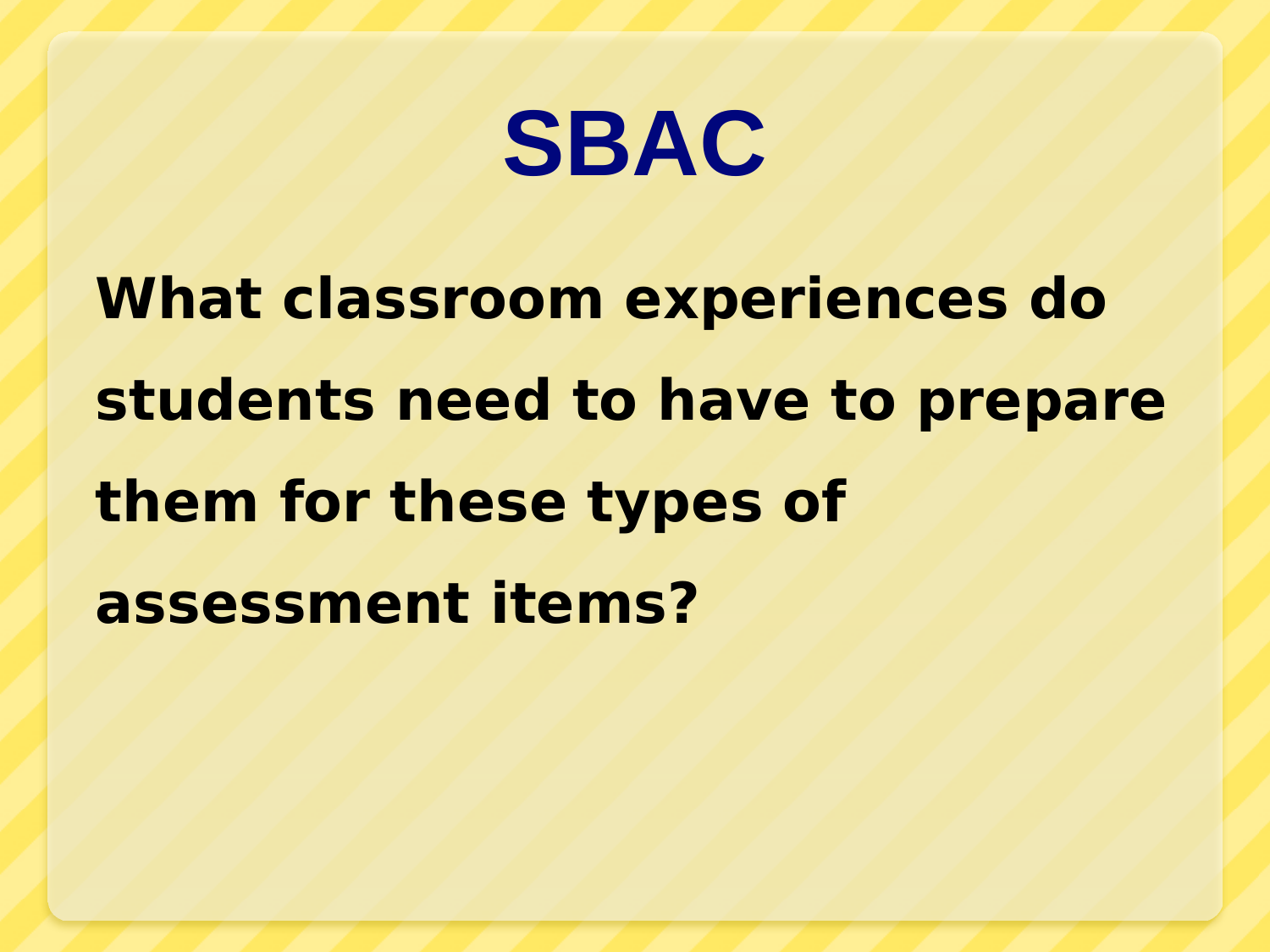

# SBAC
What classroom experiences do students need to have to prepare them for these types of assessment items?